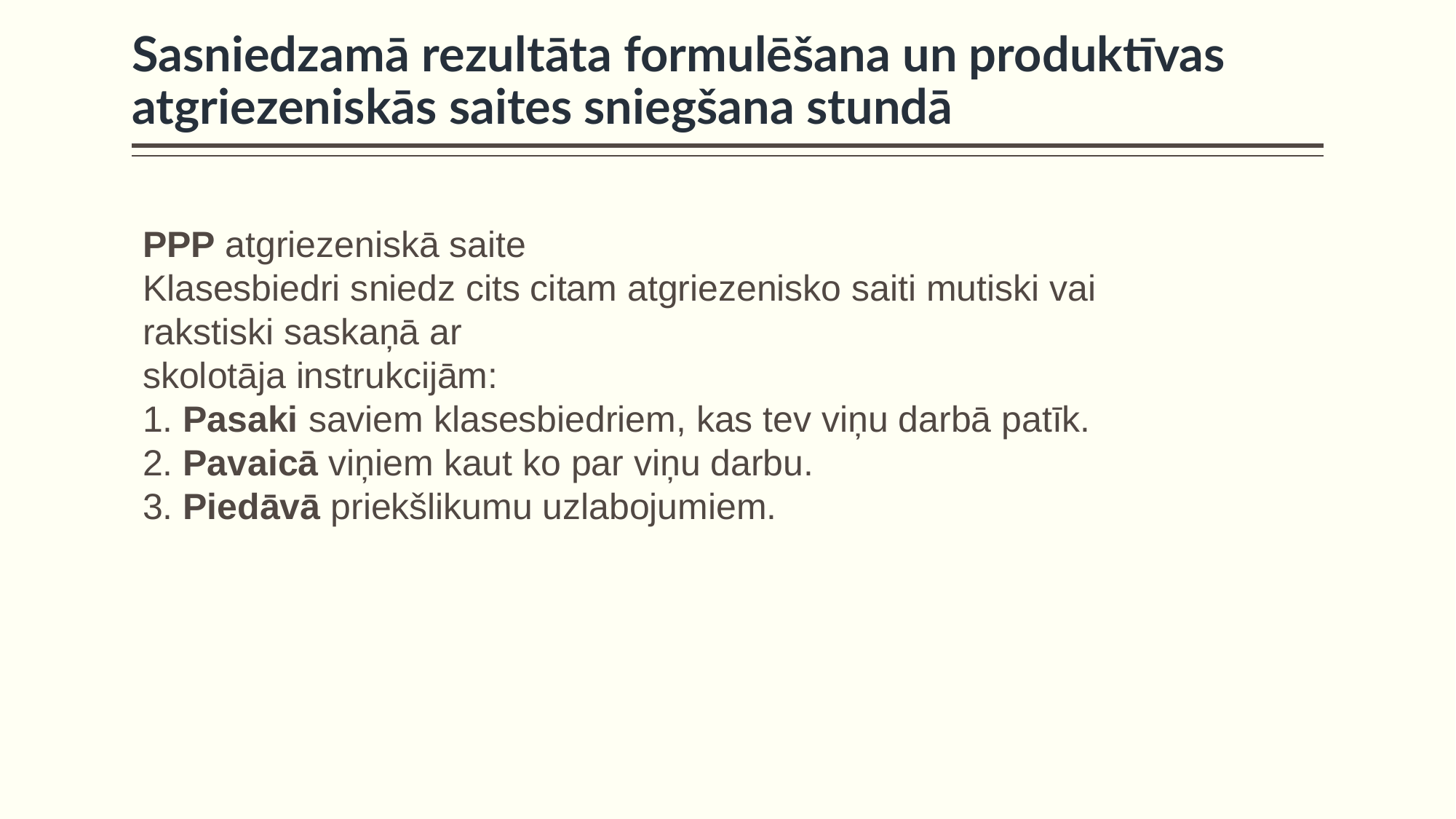

# Sasniedzamā rezultāta formulēšana un produktīvas atgriezeniskās saites sniegšana stundā
PPP atgriezeniskā saite
Klasesbiedri sniedz cits citam atgriezenisko saiti mutiski vai rakstiski saskaņā ar
skolotāja instrukcijām:
1. Pasaki saviem klasesbiedriem, kas tev viņu darbā patīk.
2. Pavaicā viņiem kaut ko par viņu darbu.
3. Piedāvā priekšlikumu uzlabojumiem.